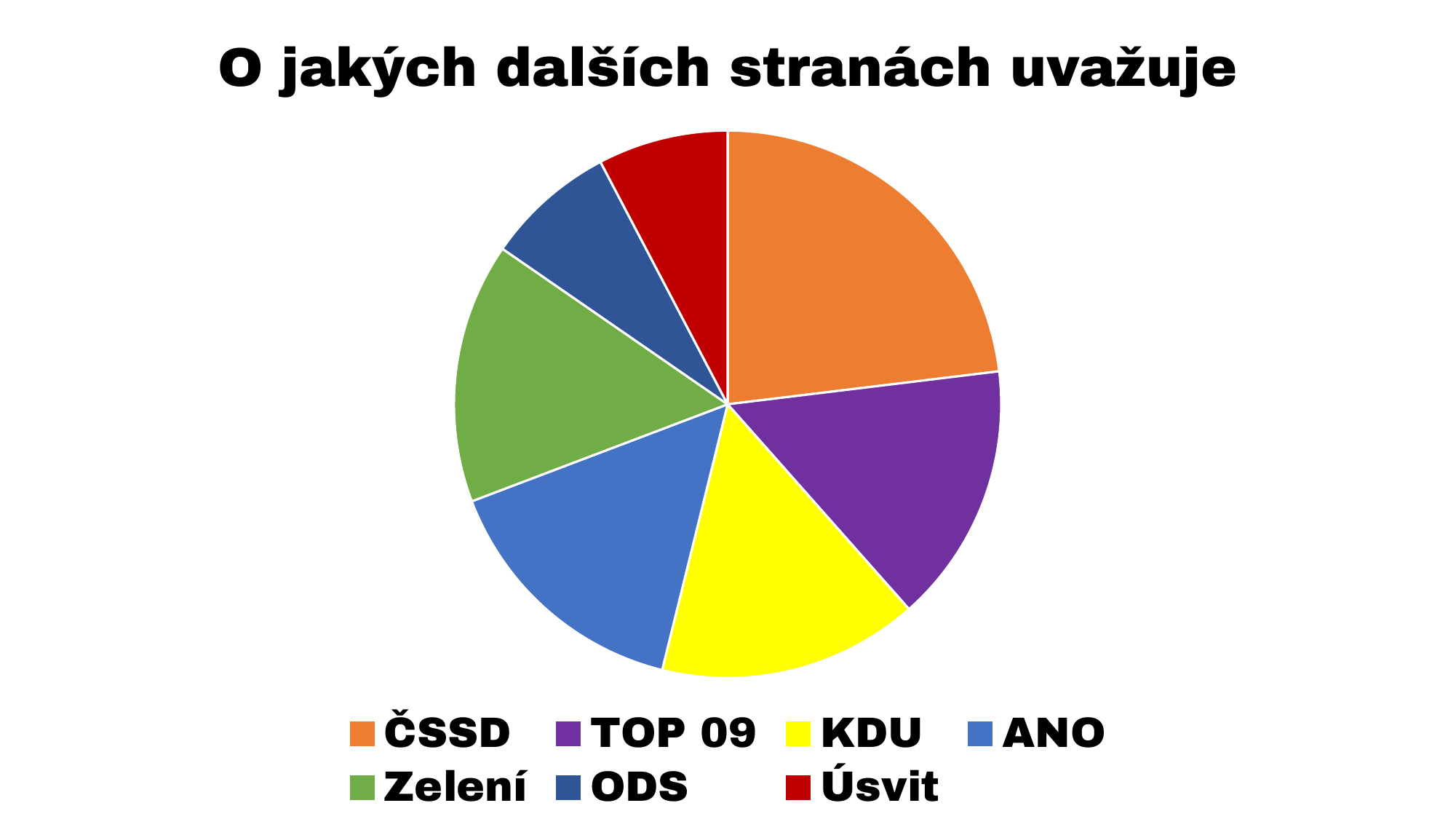

### Chart: O jakých dalších stranách uvažuje

| Category |  |
|---|---|
| ČSSD | 3.0 |
| TOP 09 | 2.0 |
| KDU | 2.0 |
| ANO | 2.0 |
| Zelení | 2.0 |
| ODS | 1.0 |
| Úsvit | 1.0 |